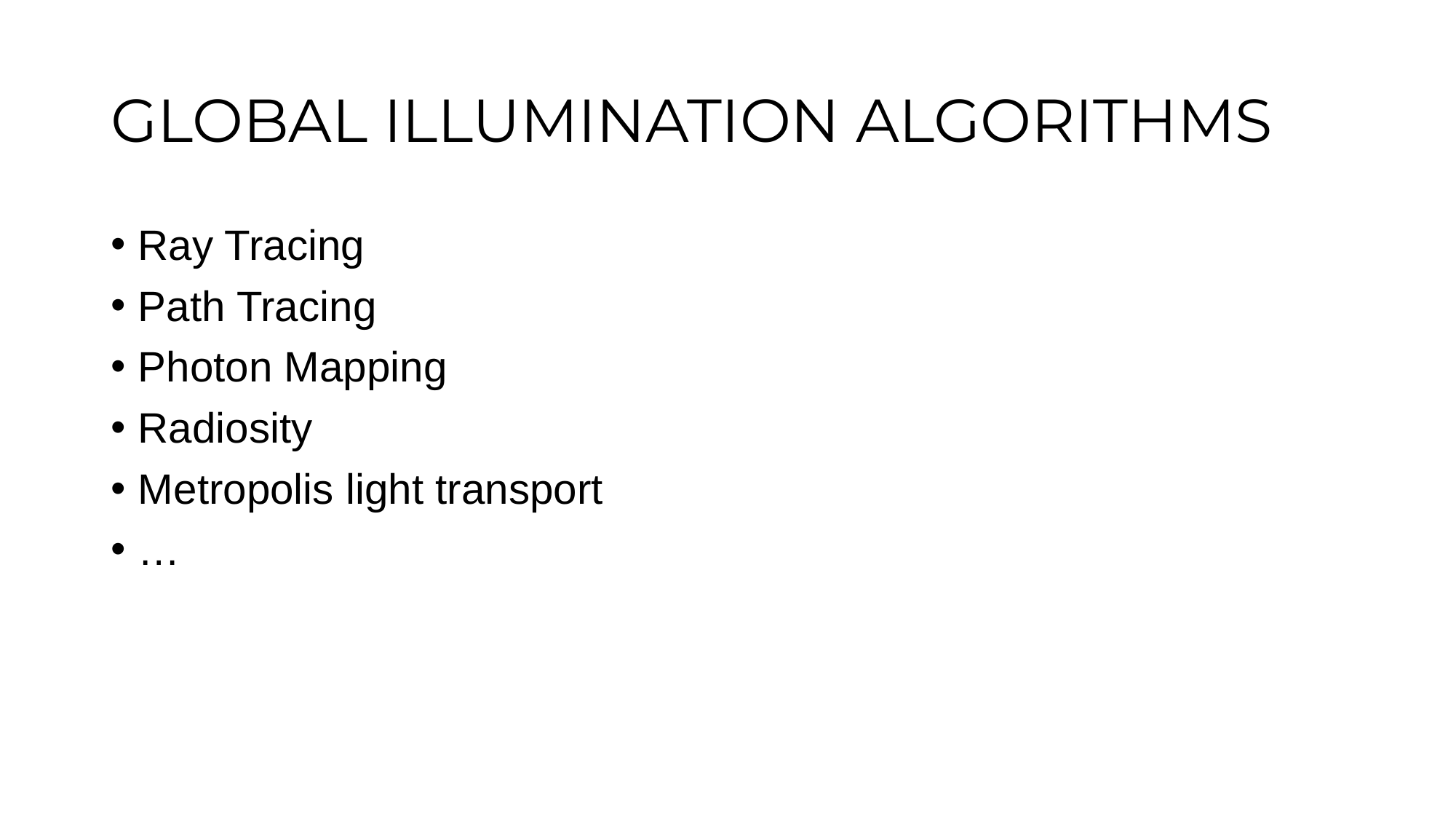

# GLOBAL ILLUMINATION ALGORITHMS
Ray Tracing
Path Tracing
Photon Mapping
Radiosity
Metropolis light transport
…